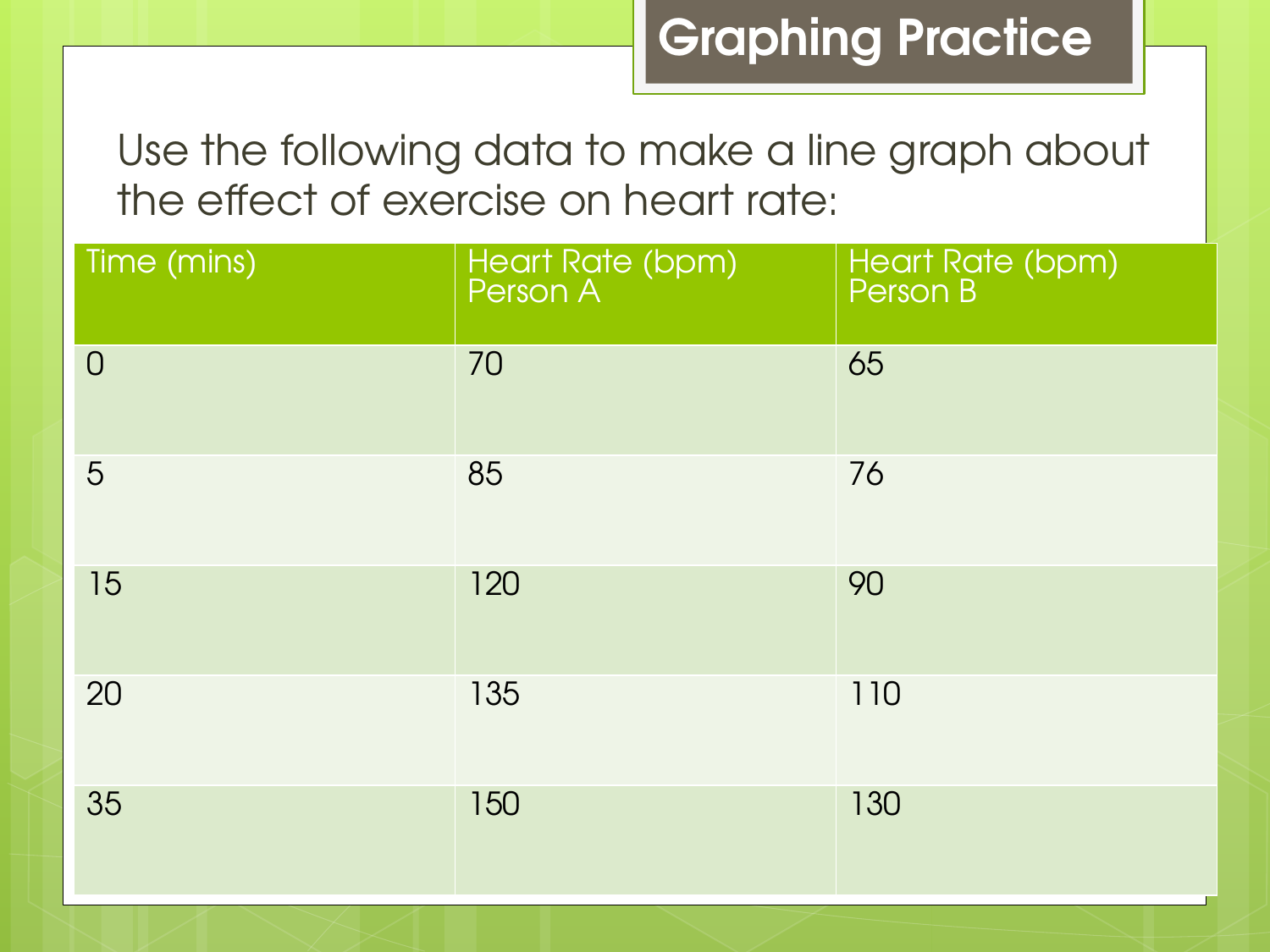

Graphing Practice
Use the following data to make a line graph about the effect of exercise on heart rate:

| Time (mins) | Heart Rate (bpm) Person A | Heart Rate (bpm) Person B |
| --- | --- | --- |
| 0 | 70 | 65 |
| 5 | 85 | 76 |
| 15 | 120 | 90 |
| 20 | 135 | 110 |
| 35 | 150 | 130 |